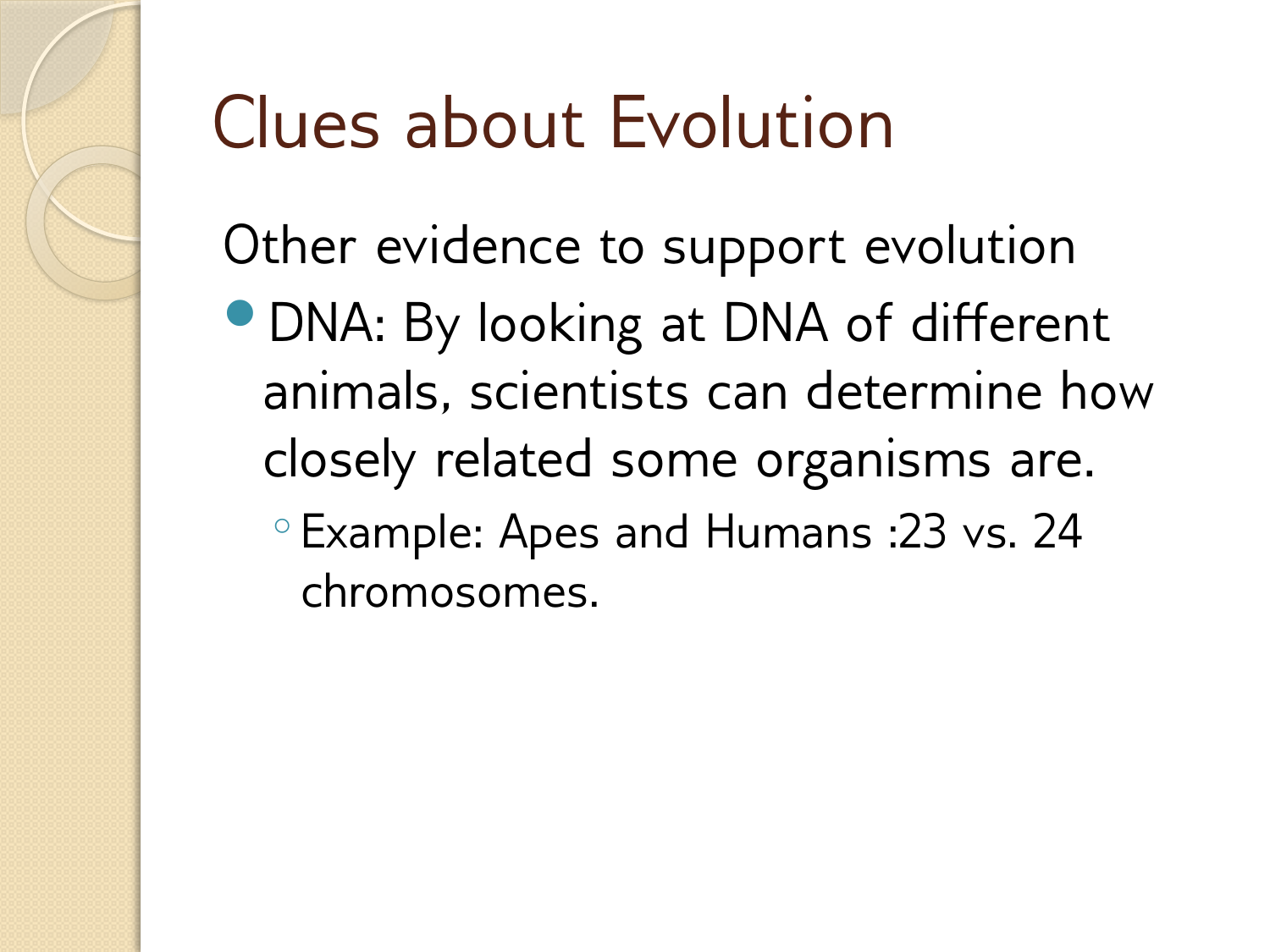

# Clues about Evolution
Other evidence to support evolution
DNA: By looking at DNA of different animals, scientists can determine how closely related some organisms are.
Example: Apes and Humans :23 vs. 24 chromosomes.